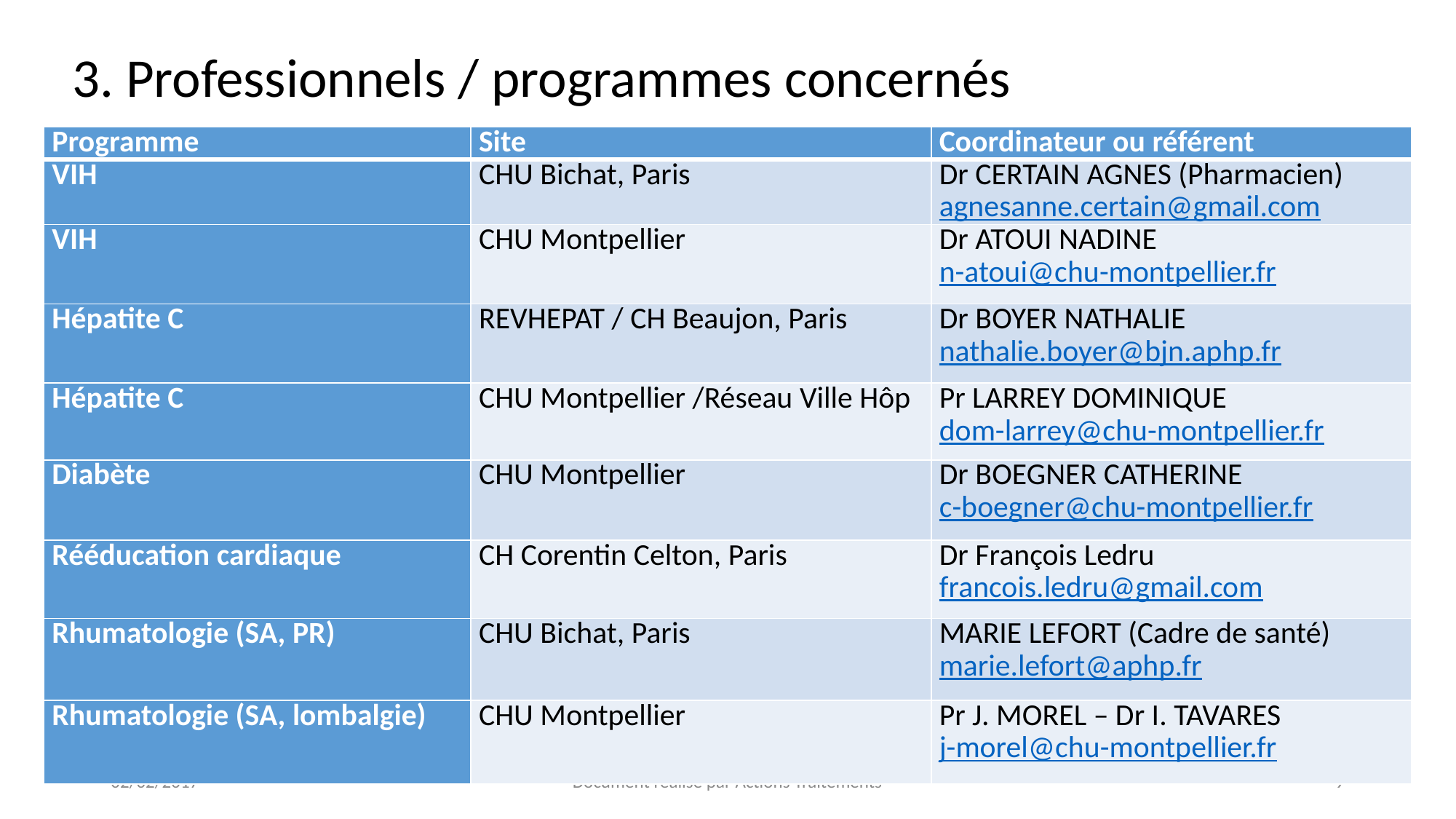

# 3. Professionnels / programmes concernés
| Programme | Site | Coordinateur ou référent |
| --- | --- | --- |
| VIH | CHU Bichat, Paris | Dr CERTAIN AGNES (Pharmacien) agnesanne.certain@gmail.com |
| VIH | CHU Montpellier | Dr ATOUI NADINE n-atoui@chu-montpellier.fr |
| Hépatite C | REVHEPAT / CH Beaujon, Paris | Dr BOYER NATHALIE nathalie.boyer@bjn.aphp.fr |
| Hépatite C | CHU Montpellier /Réseau Ville Hôp | Pr LARREY DOMINIQUE dom-larrey@chu-montpellier.fr |
| Diabète | CHU Montpellier | Dr BOEGNER CATHERINE c-boegner@chu-montpellier.fr |
| Rééducation cardiaque | CH Corentin Celton, Paris | Dr François Ledru francois.ledru@gmail.com |
| Rhumatologie (SA, PR) | CHU Bichat, Paris | MARIE LEFORT (Cadre de santé) marie.lefort@aphp.fr |
| Rhumatologie (SA, lombalgie) | CHU Montpellier | Pr J. MOREL – Dr I. TAVARES j-morel@chu-montpellier.fr |
02/02/2017
Document réalisé par Actions Traitements
9